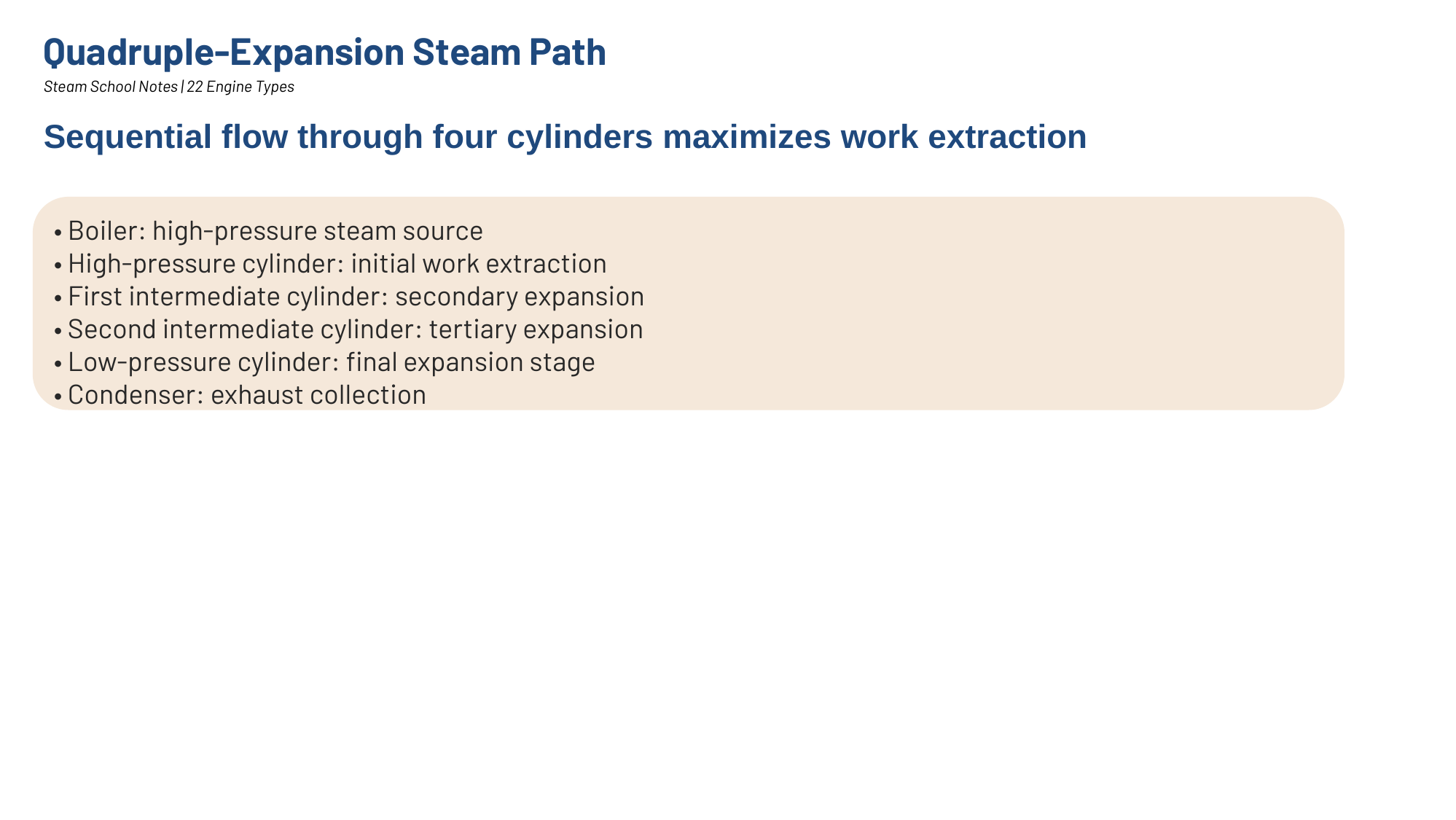

Quadruple-Expansion Steam Path
Steam School Notes | 22 Engine Types
Sequential flow through four cylinders maximizes work extraction
• Boiler: high-pressure steam source
• High-pressure cylinder: initial work extraction
• First intermediate cylinder: secondary expansion
• Second intermediate cylinder: tertiary expansion
• Low-pressure cylinder: final expansion stage
• Condenser: exhaust collection